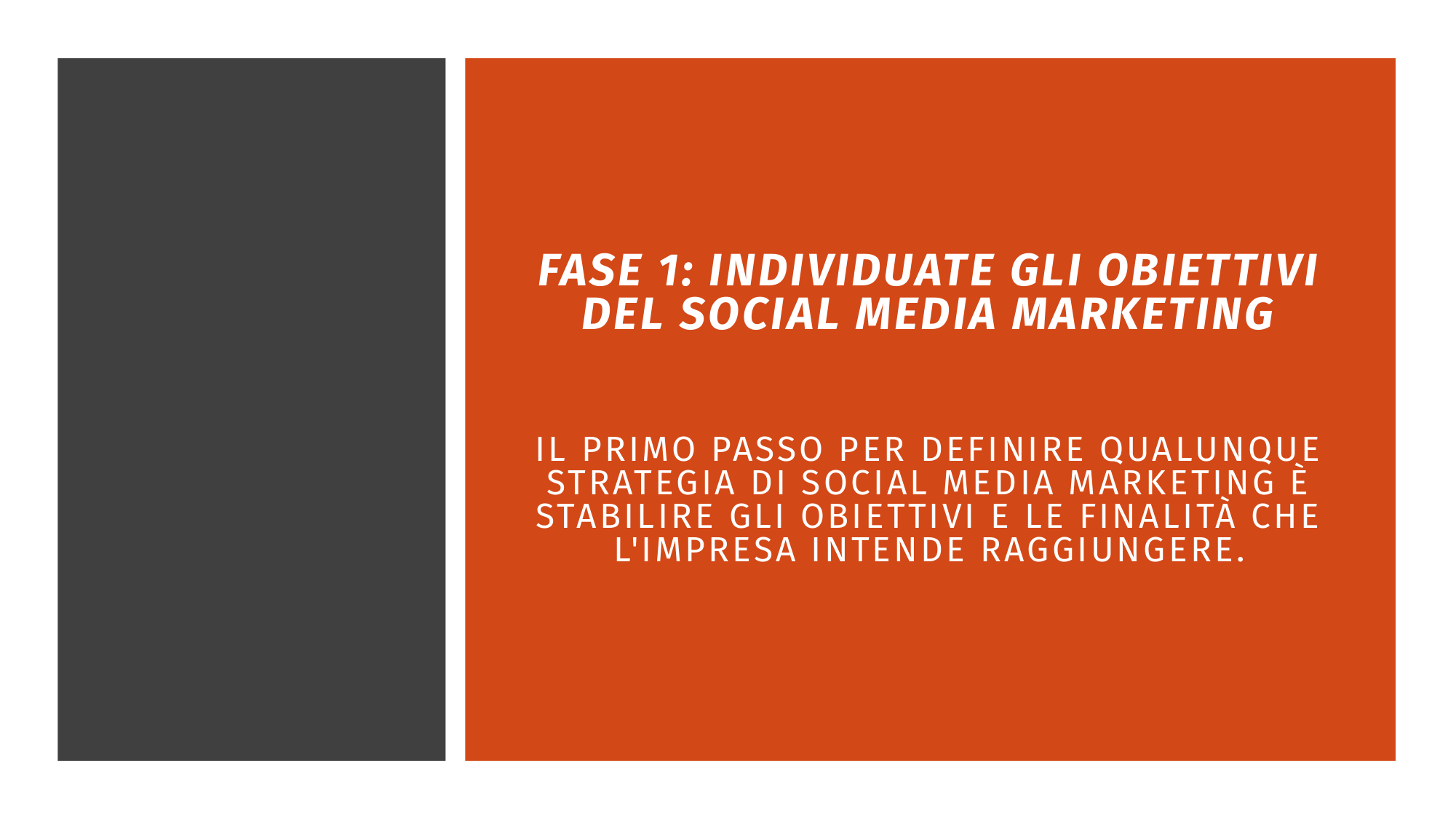

# Fase 1: individuate gli obiettivi del social media marketing Il primo passo per definire qualunque strategia di social media marketing è stabilire gli obiettivi e le finalità che l'impresa intende raggiungere.